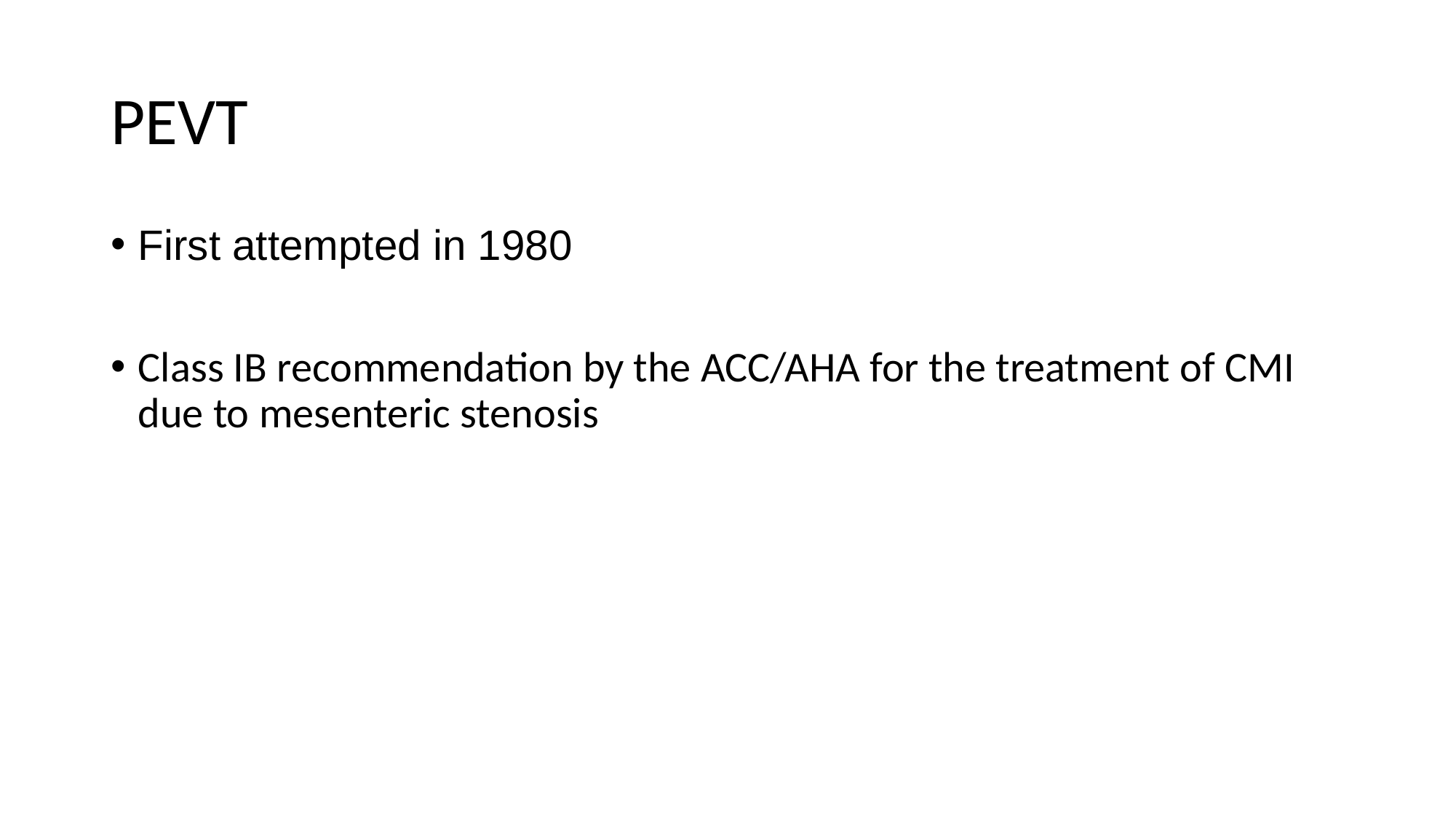

# PEVT
First attempted in 1980

Class IB recommendation by the ACC/AHA for the treatment of CMI due to mesenteric stenosis